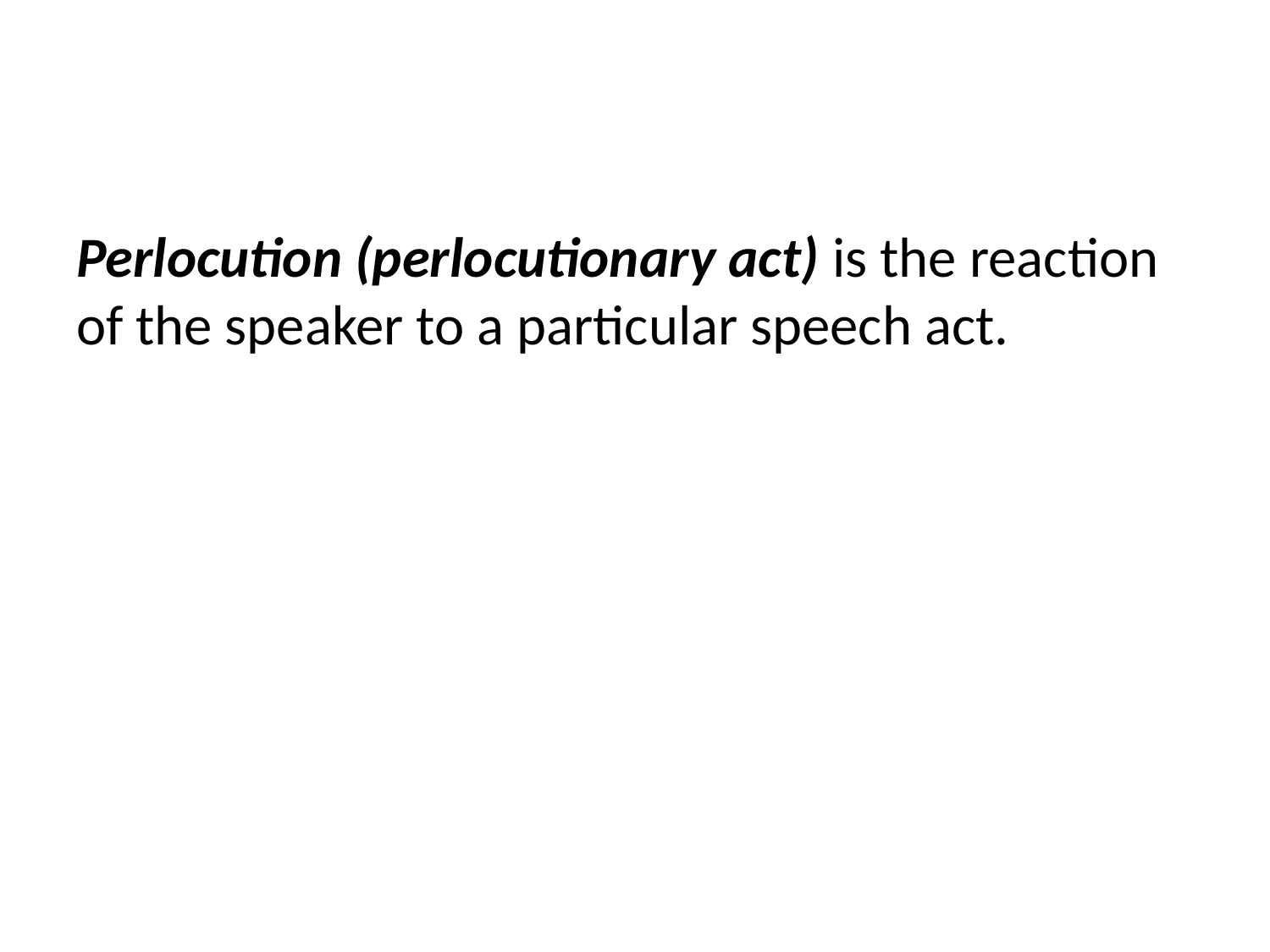

Perlocution (perlocutionary act) is the reaction of the speaker to a particular speech act.